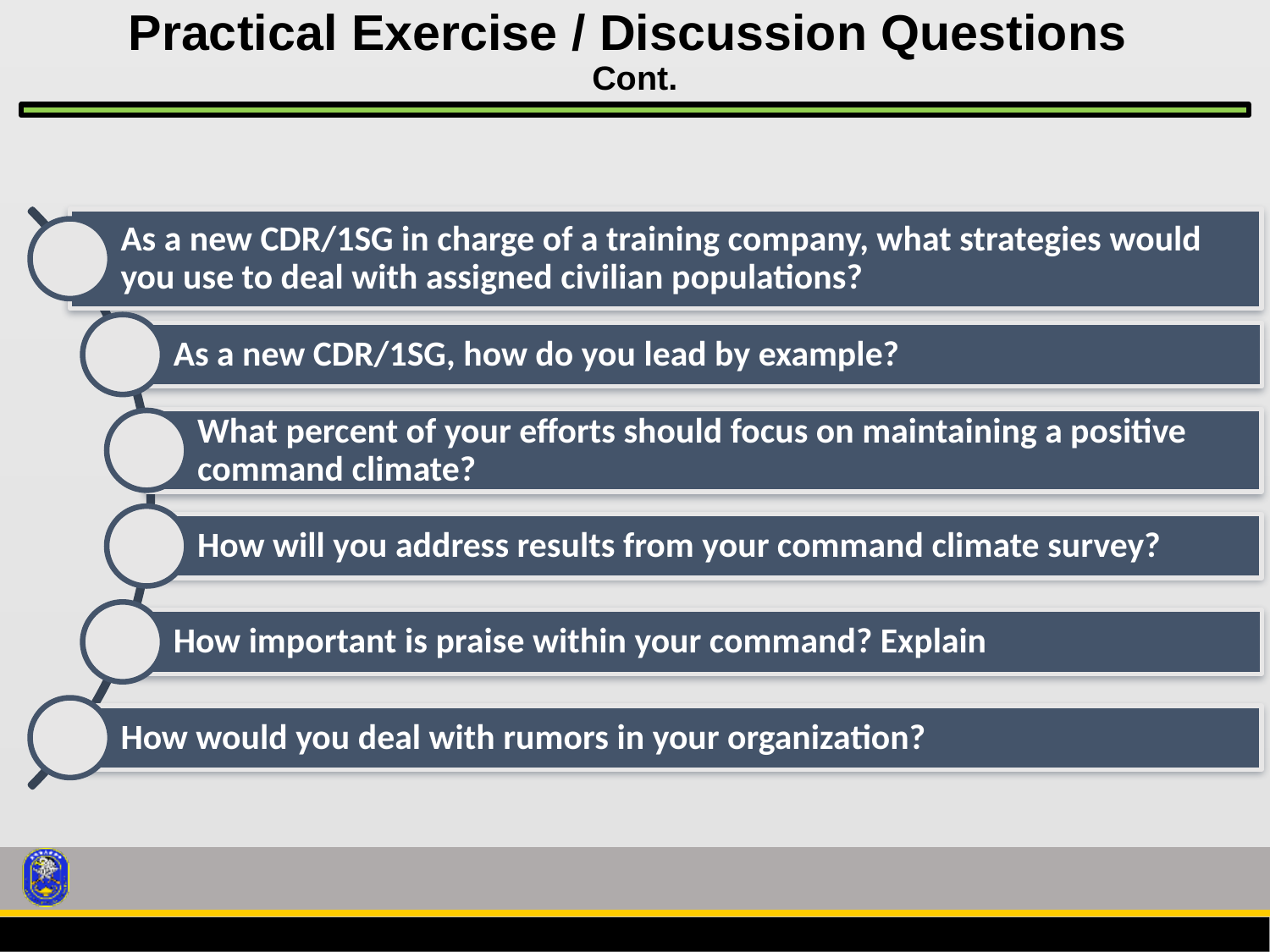

# Practical Exercise / Discussion Questions Cont.

As a new CDR/1SG in charge of a training company, what strategies would you use to deal with assigned civilian populations?
As a new CDR/1SG, how do you lead by example?
What percent of your efforts should focus on maintaining a positive command climate?
How will you address results from your command climate survey?
How important is praise within your command? Explain
How would you deal with rumors in your organization?